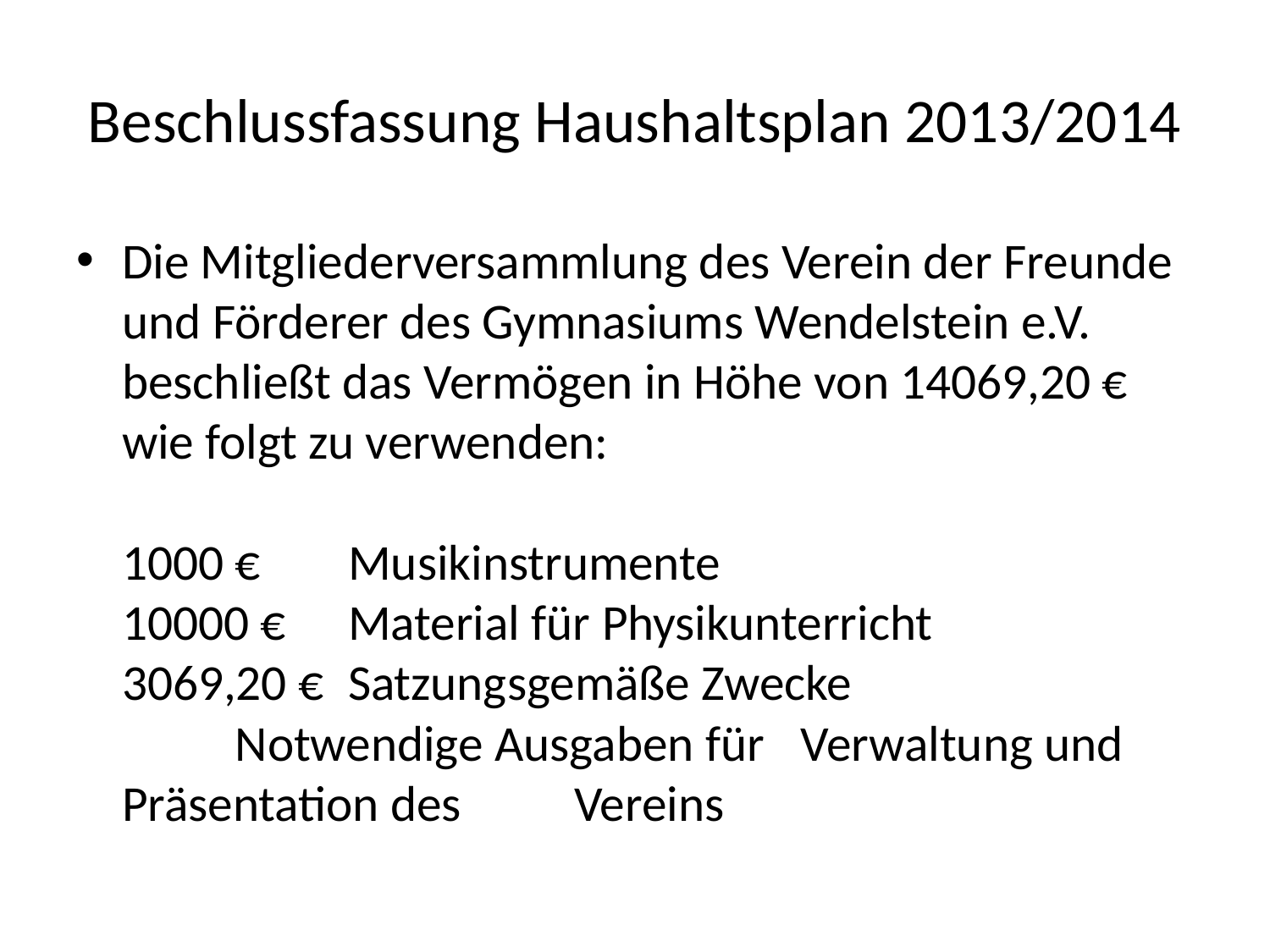

# Beschlussfassung Haushaltsplan 2013/2014
Die Mitgliederversammlung des Verein der Freunde und Förderer des Gymnasiums Wendelstein e.V. beschließt das Vermögen in Höhe von 14069,20 € wie folgt zu verwenden:
1000 €		Musikinstrumente
10000 € 		Material für Physikunterricht
3069,20 € 	Satzungsgemäße Zwecke
			Notwendige Ausgaben für 				Verwaltung und Präsentation des 			Vereins